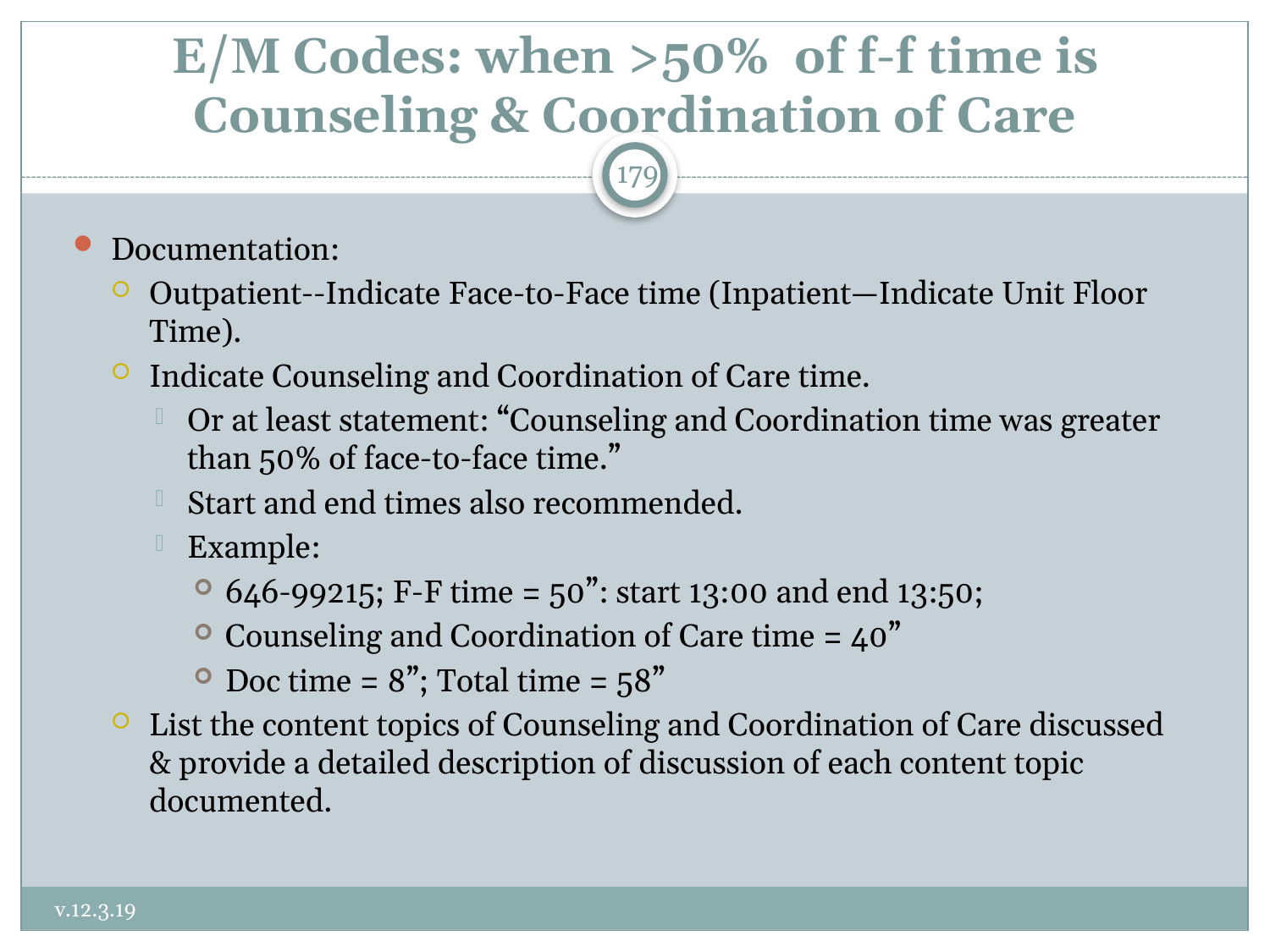

# E/M Codes: when >50%  of f-f time is Counseling & Coordination of Care
179
Documentation:
Outpatient--Indicate Face-to-Face time (Inpatient—Indicate Unit Floor Time).
Indicate Counseling and Coordination of Care time.
Or at least statement: “Counseling and Coordination time was greater than 50% of face-to-face time.”
Start and end times also recommended.
Example:
646-99215; F-F time = 50”: start 13:00 and end 13:50;
Counseling and Coordination of Care time = 40”
Doc time = 8”; Total time = 58”
List the content topics of Counseling and Coordination of Care discussed & provide a detailed description of discussion of each content topic documented.

v.12.3.19